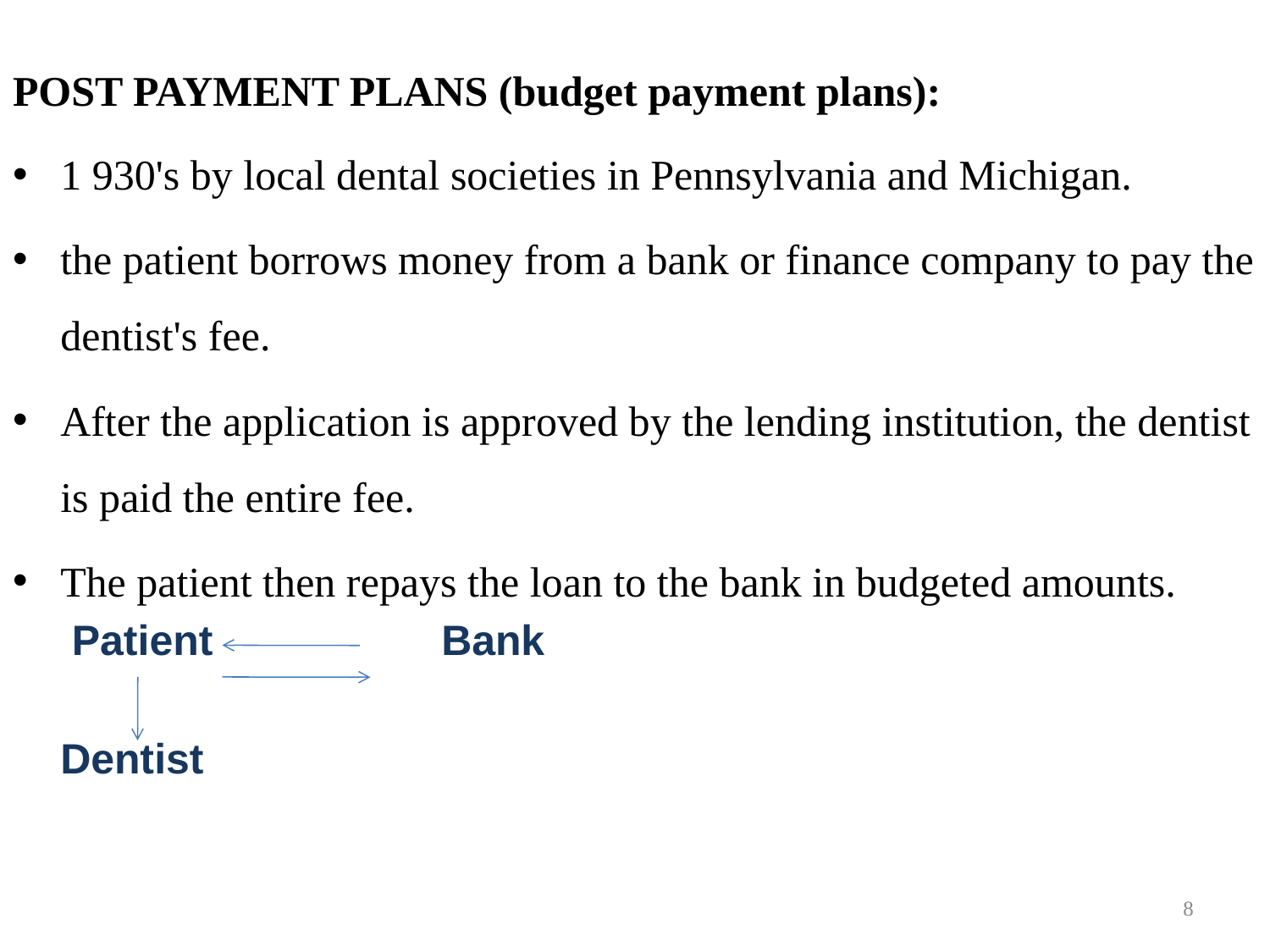

POST PAYMENT PLANS (budget payment plans):
1 930's by local dental societies in Pennsylvania and Michigan.
the patient borrows money from a bank or finance company to pay the dentist's fee.
After the application is approved by the lending institution, the dentist is paid the entire fee.
The patient then repays the loan to the bank in budgeted amounts.
     Patient  		Bank

	Dentist

8